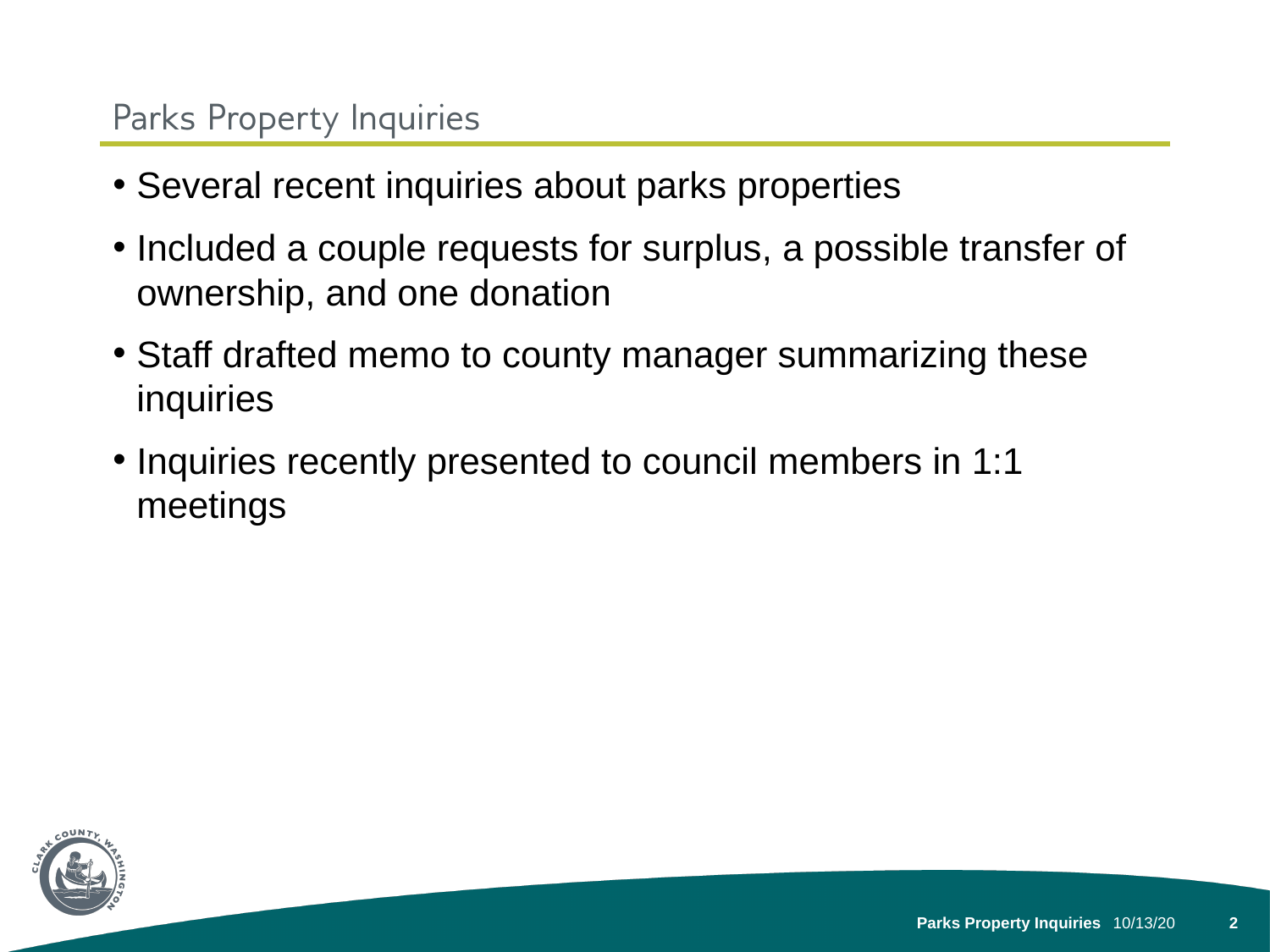

# Parks Property Inquiries
Several recent inquiries about parks properties
Included a couple requests for surplus, a possible transfer of ownership, and one donation
Staff drafted memo to county manager summarizing these inquiries
Inquiries recently presented to council members in 1:1 meetings

Parks Property Inquiries

10/13/20
2